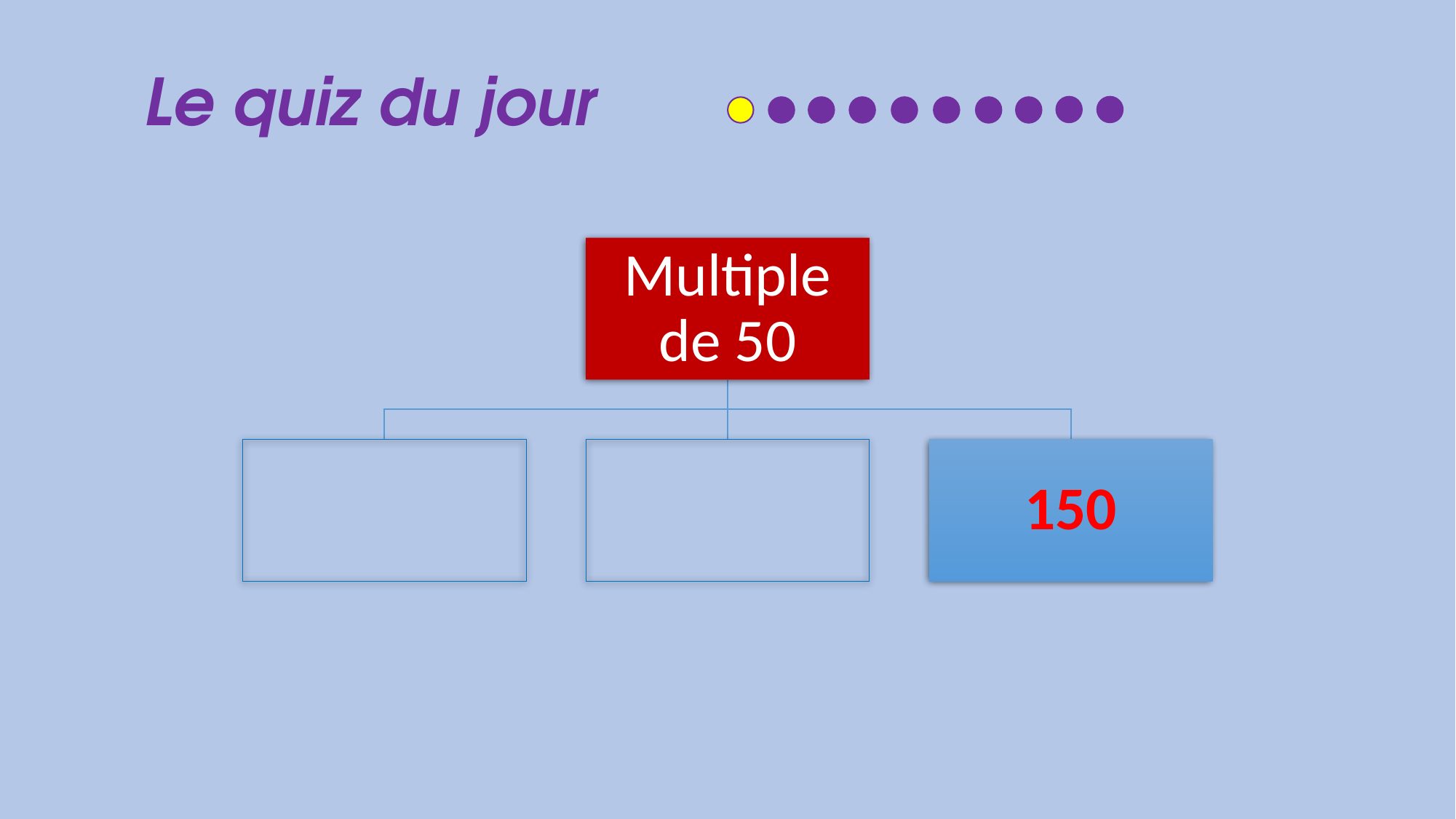

Le quiz du jour
Multiple de 50

150